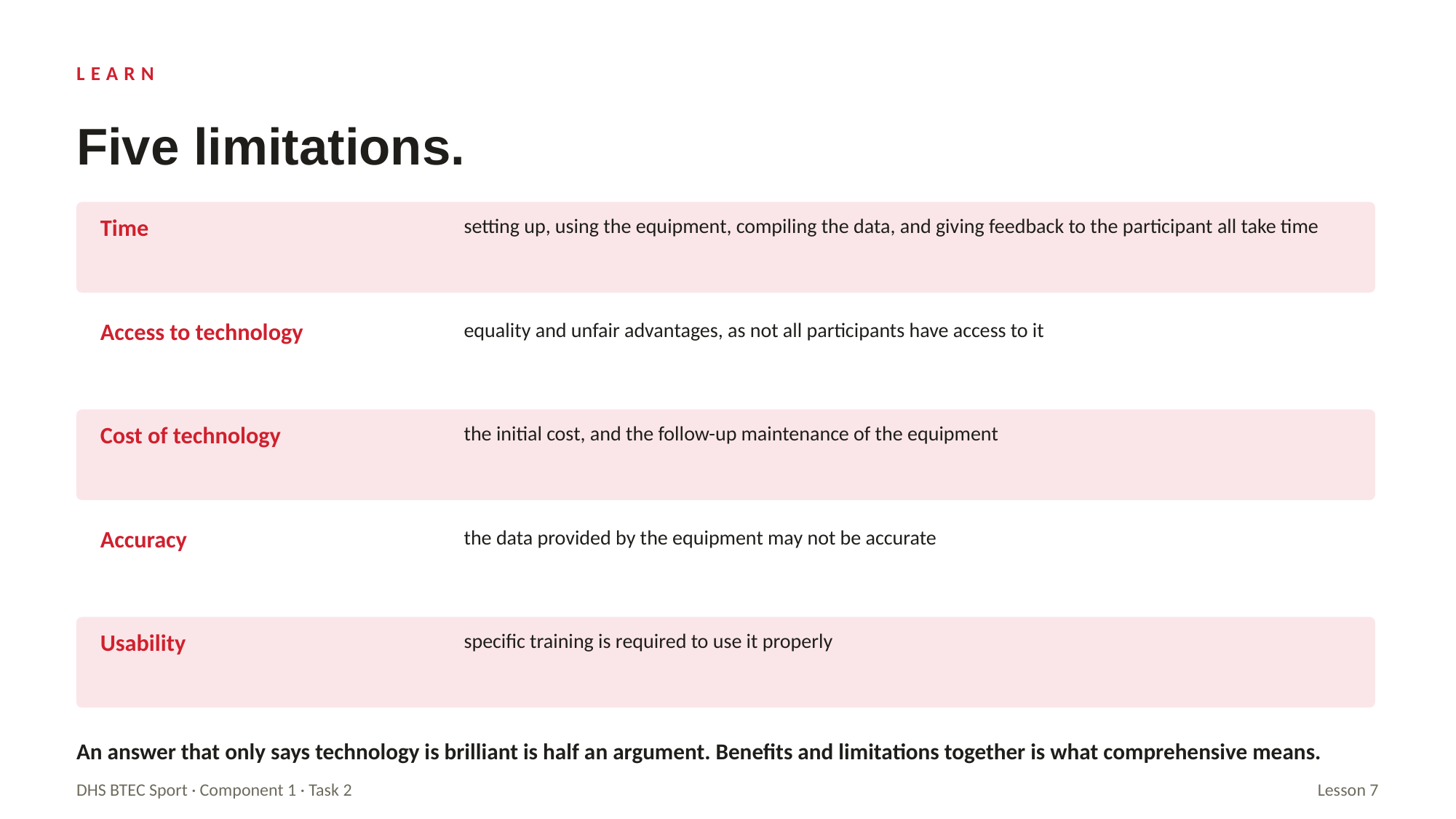

LEARN
Five limitations.

Time
setting up, using the equipment, compiling the data, and giving feedback to the participant all take time

Access to technology
equality and unfair advantages, as not all participants have access to it

Cost of technology
the initial cost, and the follow-up maintenance of the equipment

Accuracy
the data provided by the equipment may not be accurate

Usability
specific training is required to use it properly
An answer that only says technology is brilliant is half an argument. Benefits and limitations together is what comprehensive means.
DHS BTEC Sport · Component 1 · Task 2
Lesson 7